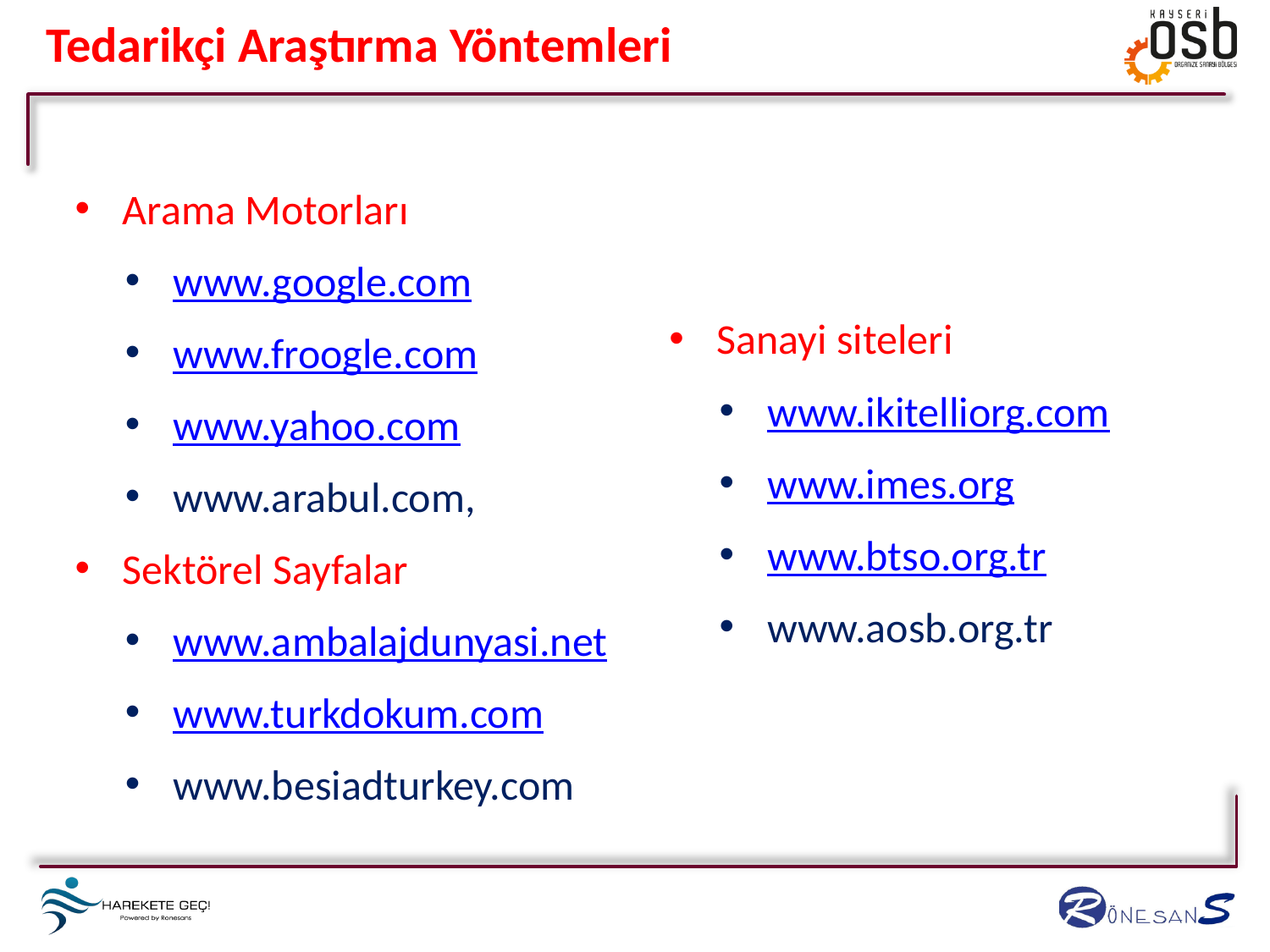

Tedarikçi Araştırma Yöntemleri
Arama Motorları
www.google.com
www.froogle.com
www.yahoo.com
www.arabul.com,
Sektörel Sayfalar
www.ambalajdunyasi.net
www.turkdokum.com
www.besiadturkey.com
Sanayi siteleri
www.ikitelliorg.com
www.imes.org
www.btso.org.tr
www.aosb.org.tr